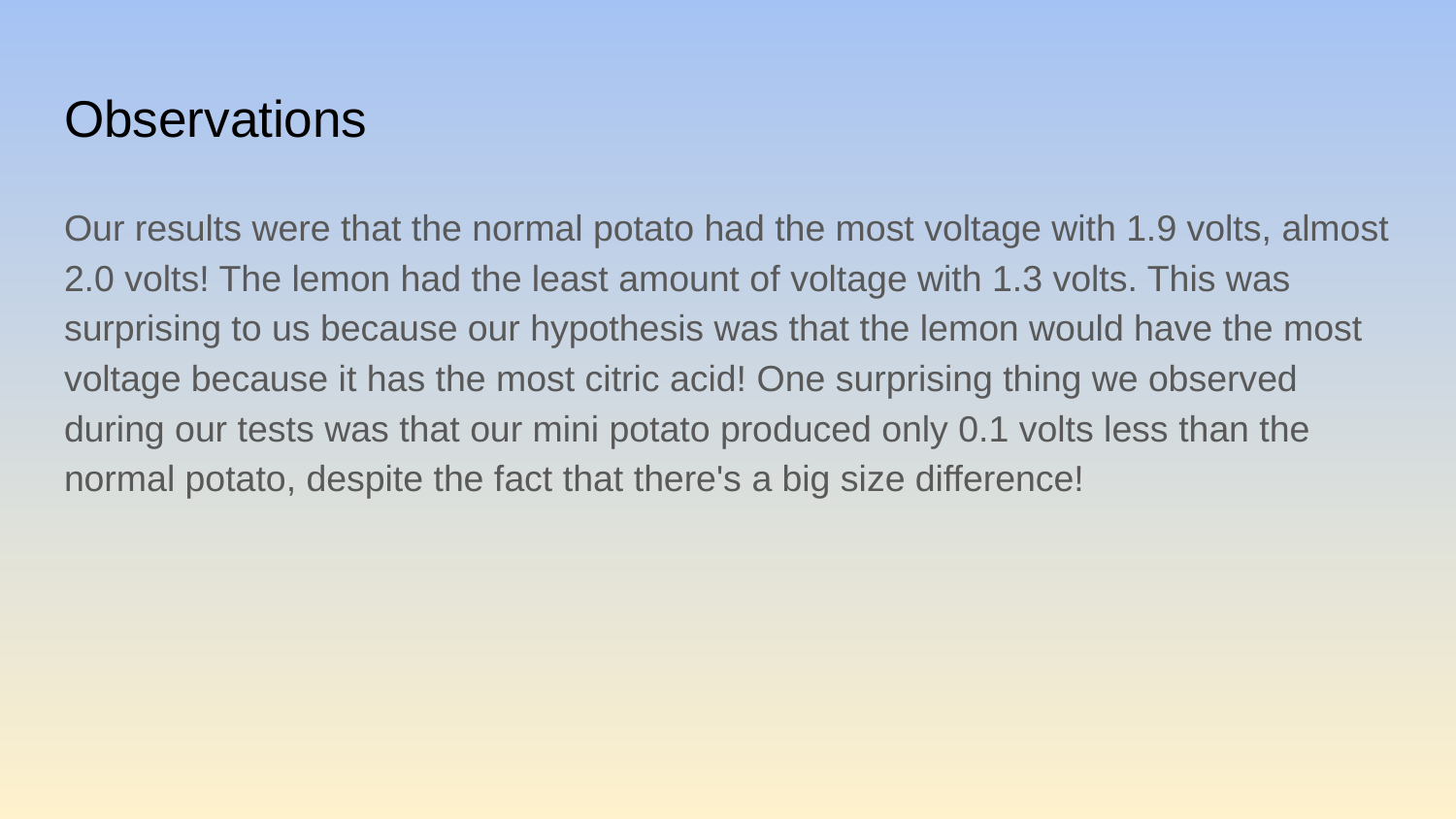

# Observations
Our results were that the normal potato had the most voltage with 1.9 volts, almost 2.0 volts! The lemon had the least amount of voltage with 1.3 volts. This was surprising to us because our hypothesis was that the lemon would have the most voltage because it has the most citric acid! One surprising thing we observed during our tests was that our mini potato produced only 0.1 volts less than the normal potato, despite the fact that there's a big size difference!